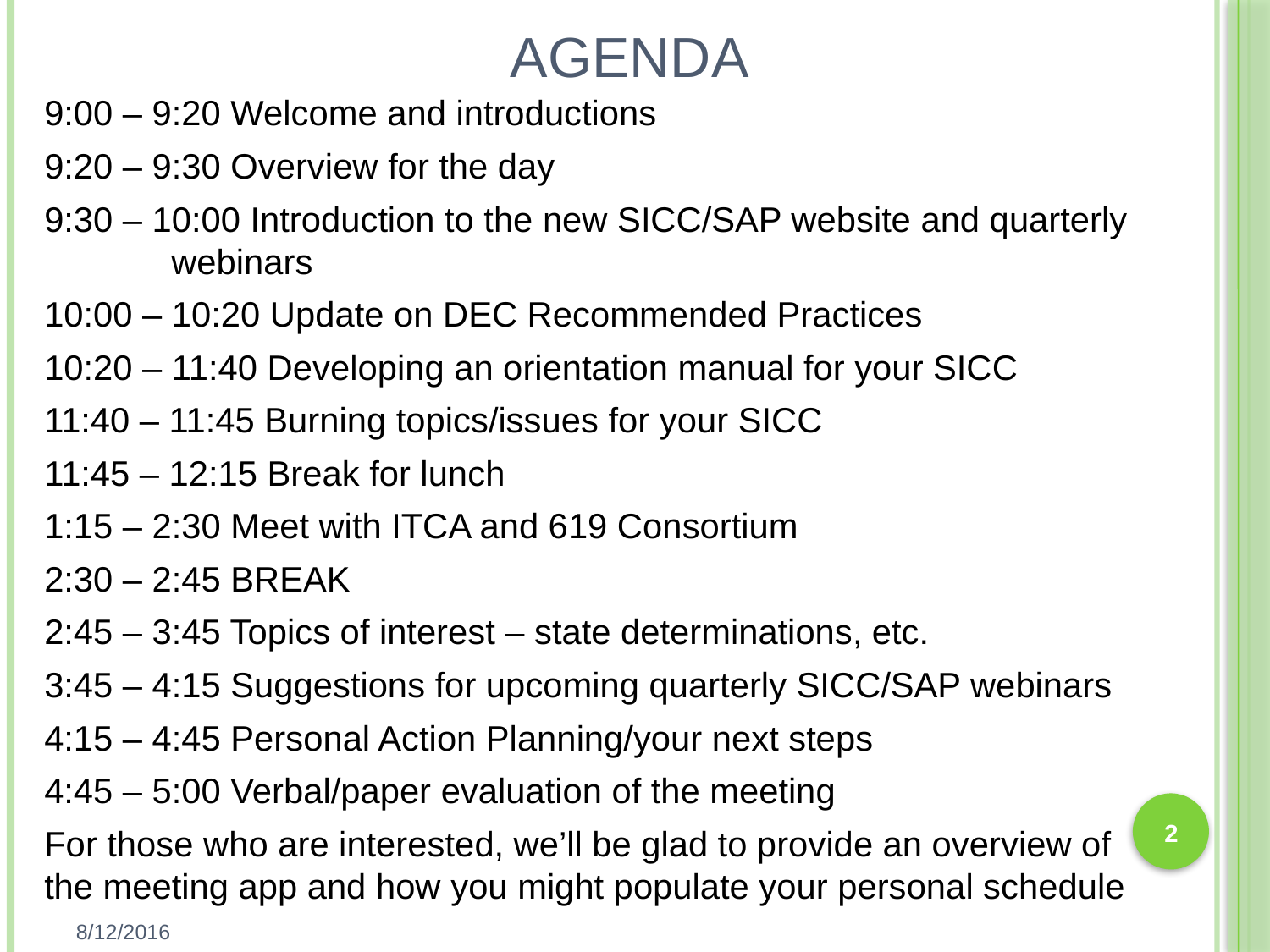

# Agenda
9:00 – 9:20 Welcome and introductions
9:20 – 9:30 Overview for the day
9:30 – 10:00 Introduction to the new SICC/SAP website and quarterly 	webinars
10:00 – 10:20 Update on DEC Recommended Practices
10:20 – 11:40 Developing an orientation manual for your SICC
11:40 – 11:45 Burning topics/issues for your SICC
11:45 – 12:15 Break for lunch
1:15 – 2:30 Meet with ITCA and 619 Consortium
2:30 – 2:45 BREAK
2:45 – 3:45 Topics of interest – state determinations, etc.
3:45 – 4:15 Suggestions for upcoming quarterly SICC/SAP webinars
4:15 – 4:45 Personal Action Planning/your next steps
4:45 – 5:00 Verbal/paper evaluation of the meeting
For those who are interested, we’ll be glad to provide an overview of the meeting app and how you might populate your personal schedule
2
8/12/2016